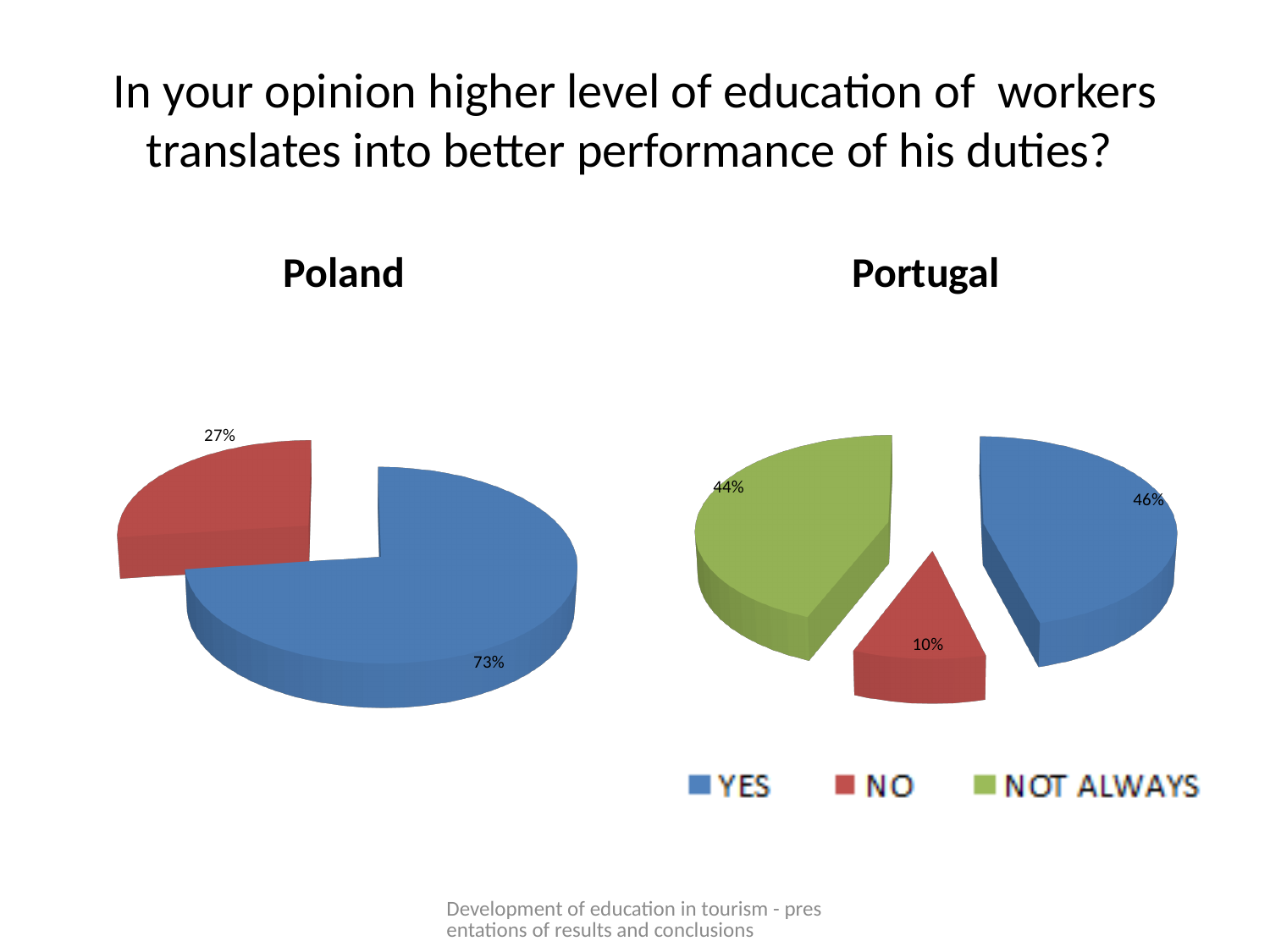

# In your opinion higher level of education of  workers translates into better performance of his duties?
Poland
Portugal

[unsupported chart]

[unsupported chart]

Development of education in tourism - presentations of results and conclusions